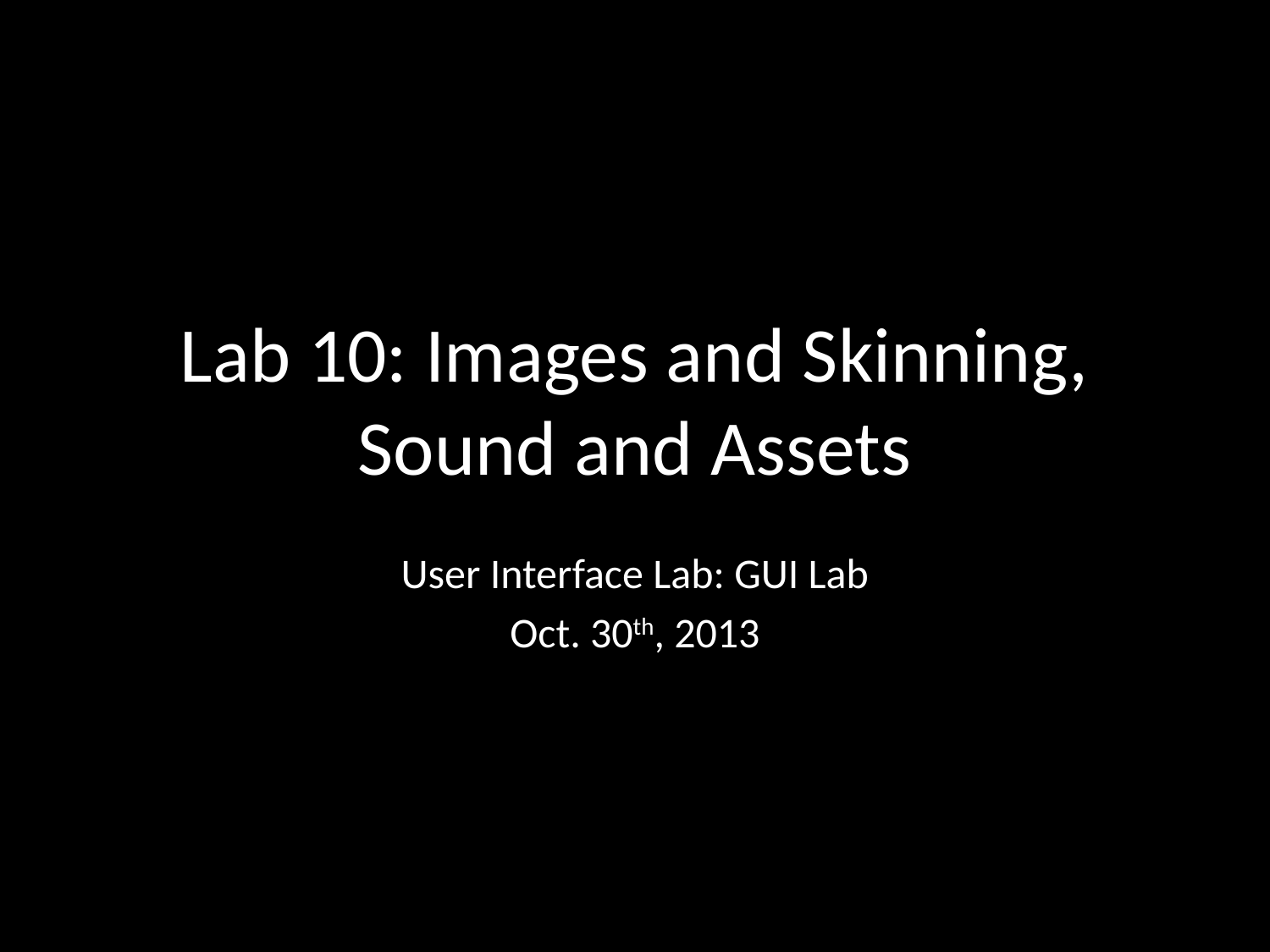

# Lab 10: Images and Skinning, Sound and Assets
User Interface Lab: GUI Lab
Oct. 30th, 2013